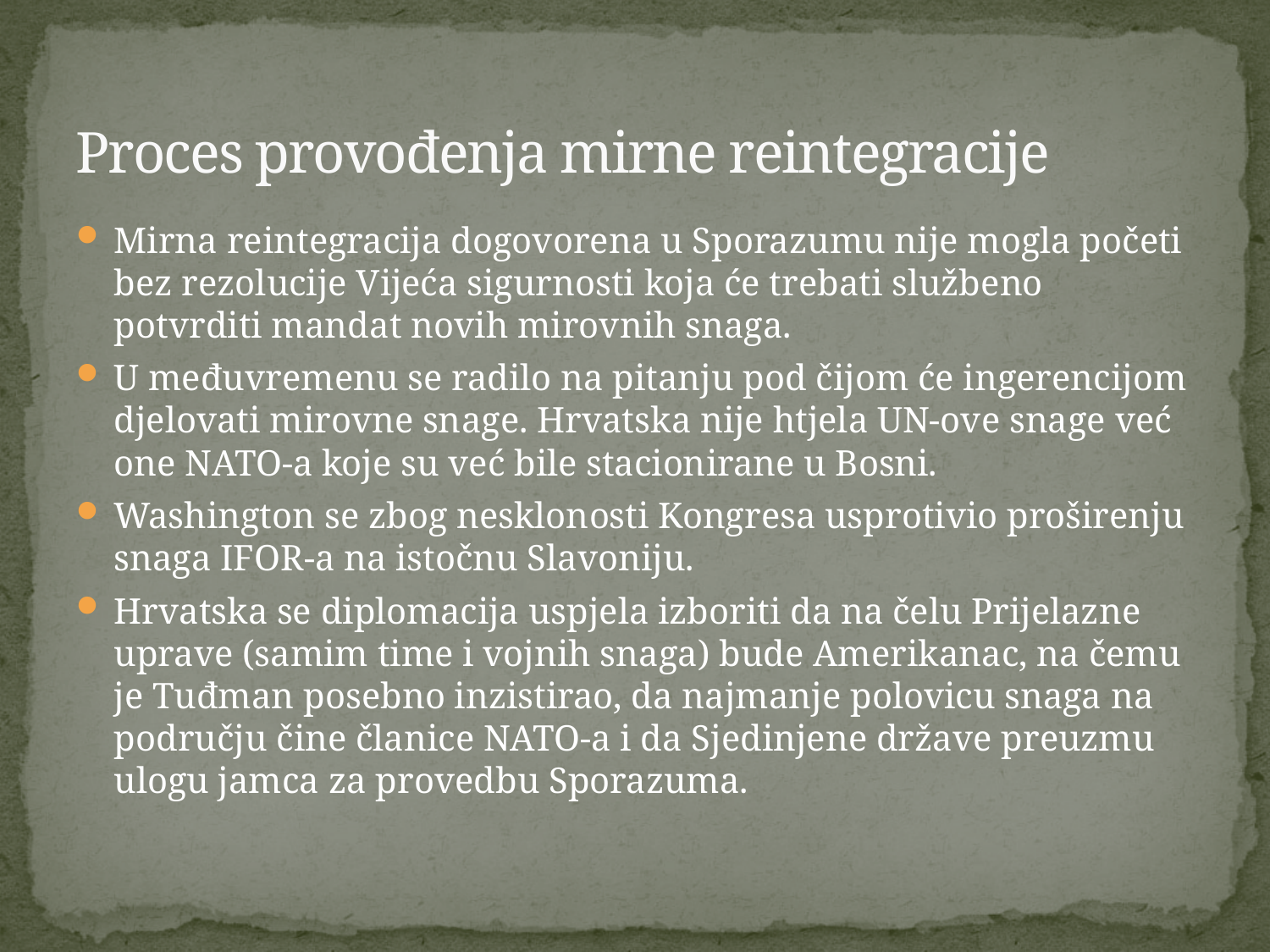

# Proces provođenja mirne reintegracije
Mirna reintegracija dogovorena u Sporazumu nije mogla početi bez rezolucije Vijeća sigurnosti koja će trebati službeno potvrditi mandat novih mirovnih snaga.
U međuvremenu se radilo na pitanju pod čijom će ingerencijom djelovati mirovne snage. Hrvatska nije htjela UN-ove snage već one NATO-a koje su već bile stacionirane u Bosni.
Washington se zbog nesklonosti Kongresa usprotivio proširenju snaga IFOR-a na istočnu Slavoniju.
Hrvatska se diplomacija uspjela izboriti da na čelu Prijelazne uprave (samim time i vojnih snaga) bude Amerikanac, na čemu je Tuđman posebno inzistirao, da najmanje polovicu snaga na području čine članice NATO-a i da Sjedinjene države preuzmu ulogu jamca za provedbu Sporazuma.